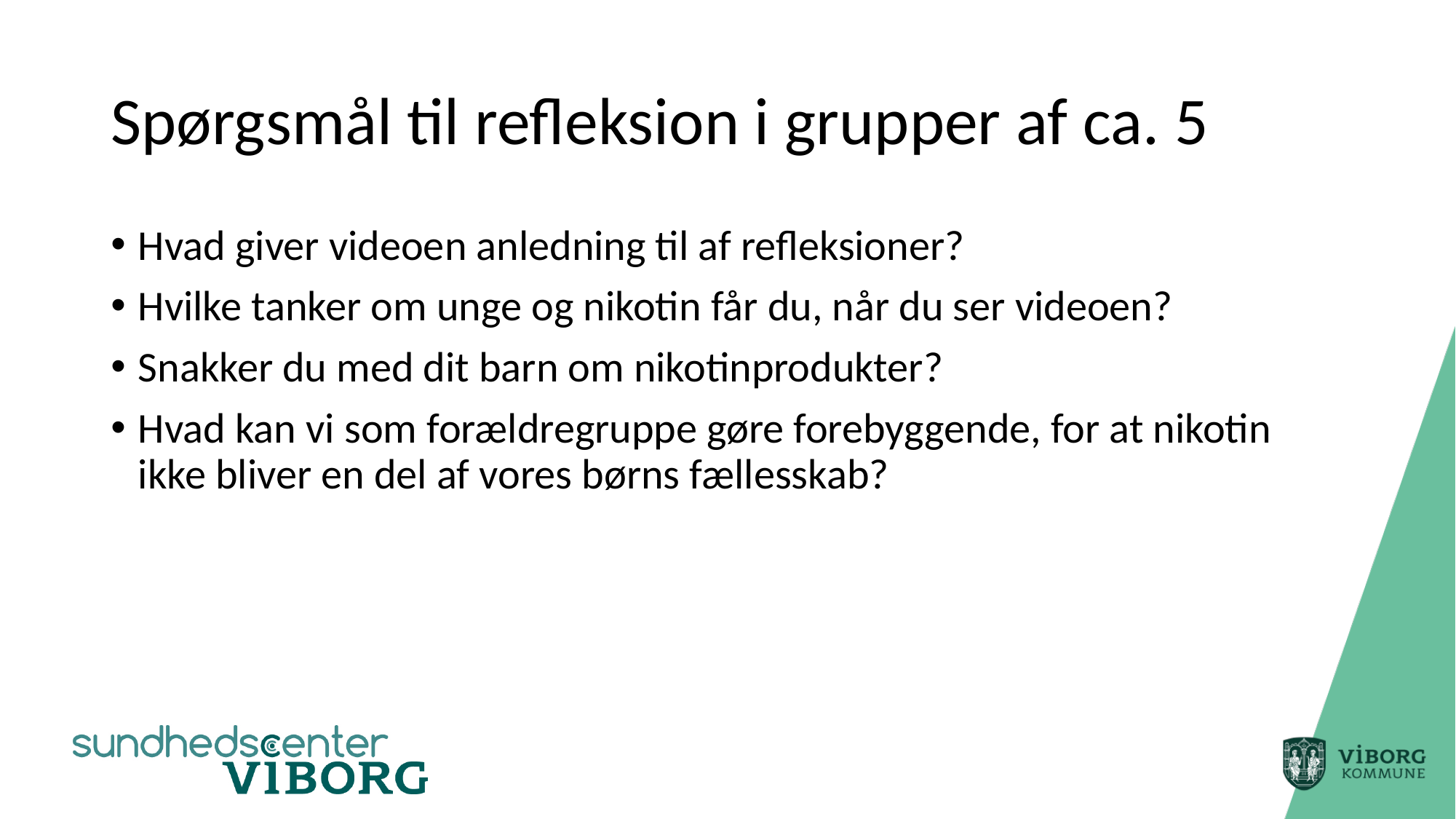

# Spørgsmål til refleksion i grupper af ca. 5
Hvad giver videoen anledning til af refleksioner?
Hvilke tanker om unge og nikotin får du, når du ser videoen?
Snakker du med dit barn om nikotinprodukter?
Hvad kan vi som forældregruppe gøre forebyggende, for at nikotin ikke bliver en del af vores børns fællesskab?